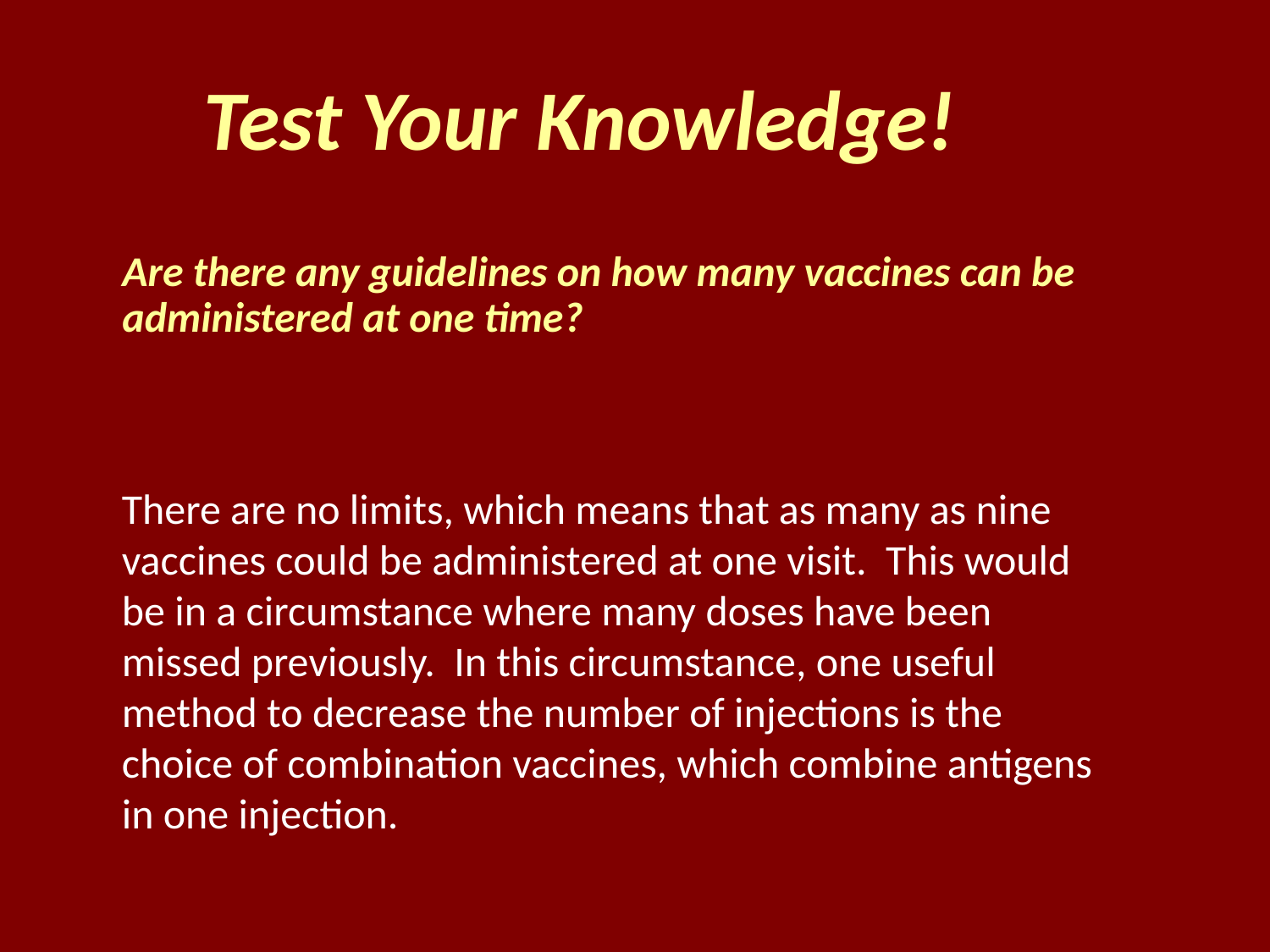

Test Your Knowledge!
Are there any guidelines on how many vaccines can be administered at one time?

There are no limits, which means that as many as nine vaccines could be administered at one visit.  This would be in a circumstance where many doses have been missed previously.  In this circumstance, one useful method to decrease the number of injections is the choice of combination vaccines, which combine antigens in one injection.